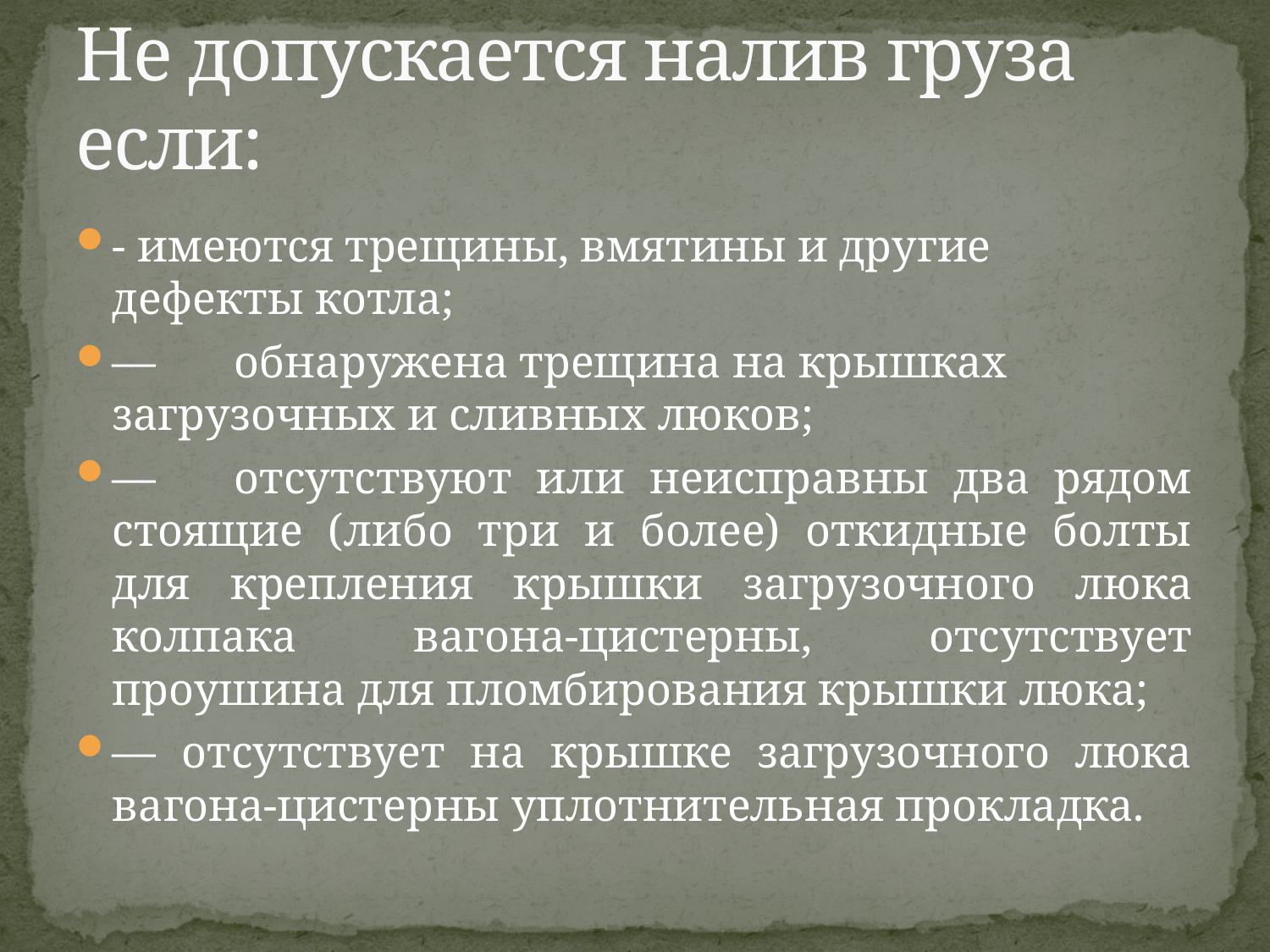

# Не допускается налив груза если:
- имеются трещины, вмятины и другие дефекты котла;
—	обнаружена трещина на крышках загрузочных и сливных люков;
—	отсутствуют или неисправны два рядом стоящие (либо три и более) откидные болты для крепления крышки загрузочного люка колпака вагона-цистерны, отсутствует проушина для пломбирования крышки люка;
— отсутствует на крышке загрузочного люка вагона-цистерны уплотнительная прокладка.